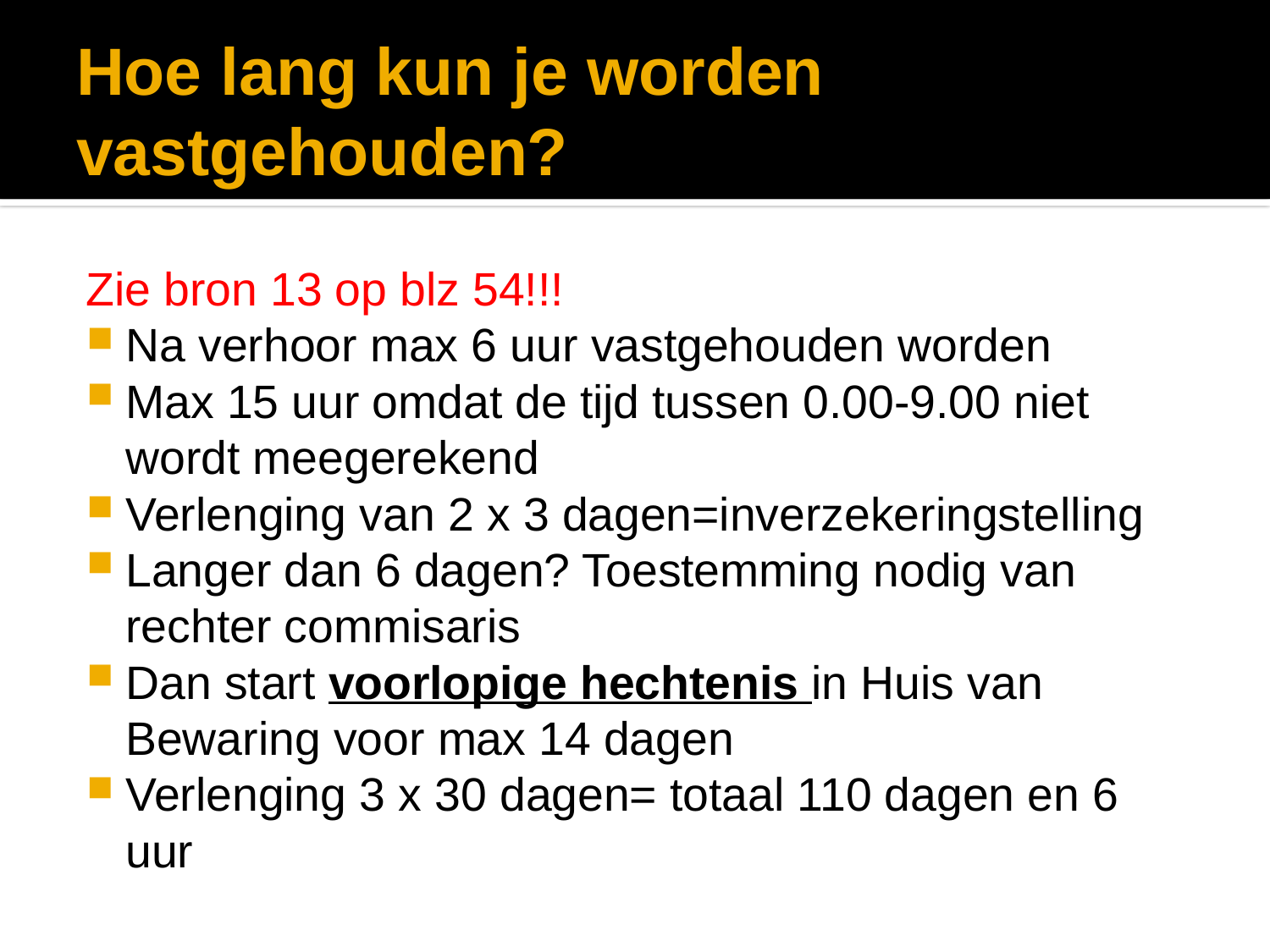

# Hoe lang kun je worden vastgehouden?
Zie bron 13 op blz 54!!!
Na verhoor max 6 uur vastgehouden worden
Max 15 uur omdat de tijd tussen 0.00-9.00 niet wordt meegerekend
Verlenging van 2 x 3 dagen=inverzekeringstelling
Langer dan 6 dagen? Toestemming nodig van rechter commisaris
Dan start voorlopige hechtenis in Huis van Bewaring voor max 14 dagen
Verlenging 3 x 30 dagen= totaal 110 dagen en 6 uur